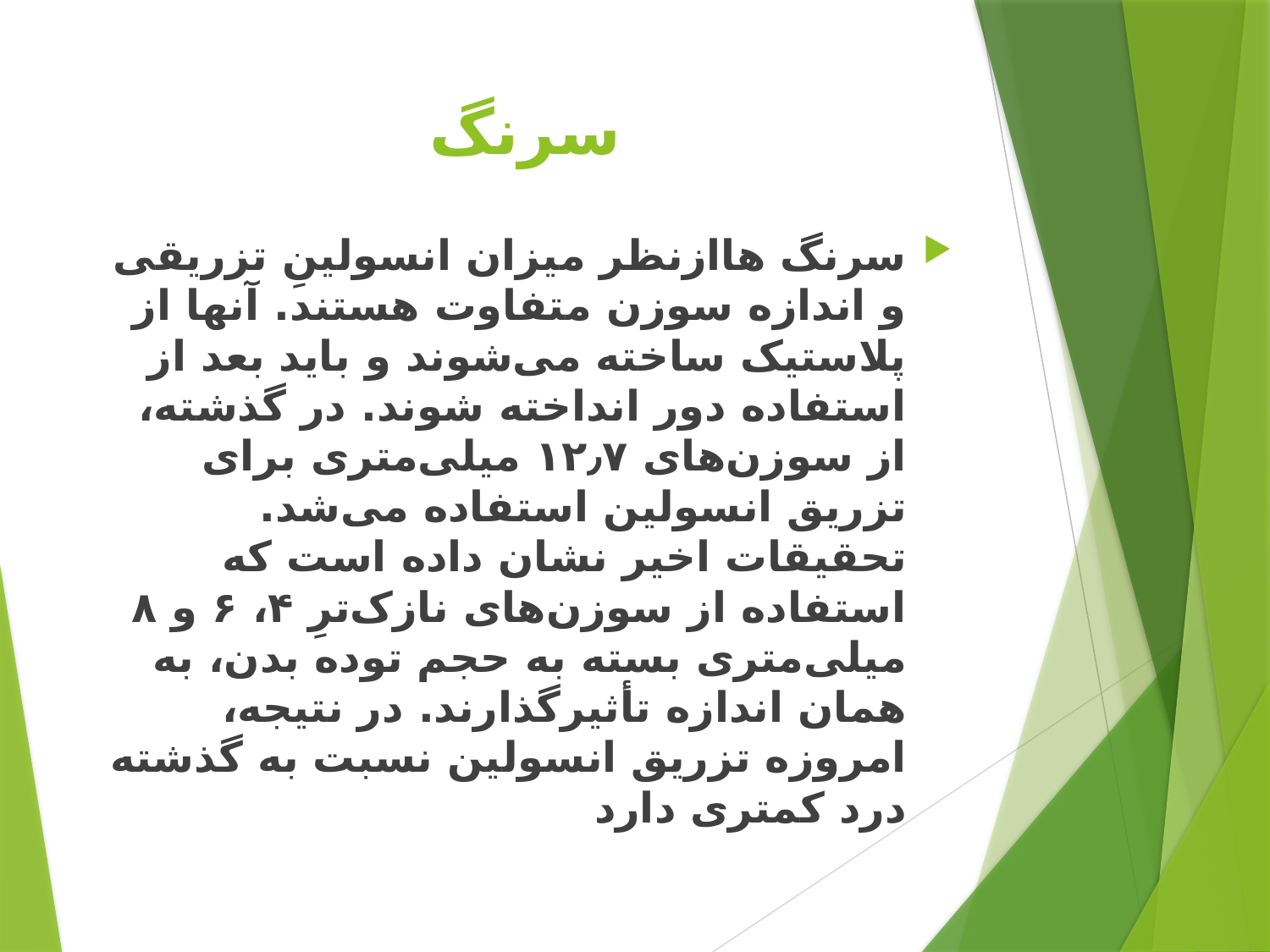

# سرنگ
سرنگ هاازنظر میزان انسولینِ تزریقی و اندازه سوزن متفاوت هستند. آن­ها از پلاستیک ساخته می‌شوند و باید بعد از استفاده دور انداخته شوند. در گذشته، از سوزن­‌های ۱۲٫۷ میلی‌­متری برای تزریق انسولین استفاده می‌­شد. تحقیقات اخیر نشان داده است که استفاده از سوزن‌­های نازک‌­ترِ ۴، ۶ و ۸ میلی‌­متری بسته به حجم توده بدن، به همان اندازه تأثیرگذارند. در نتیجه، امروزه تزریق انسولین نسبت به گذشته درد کمتری دارد